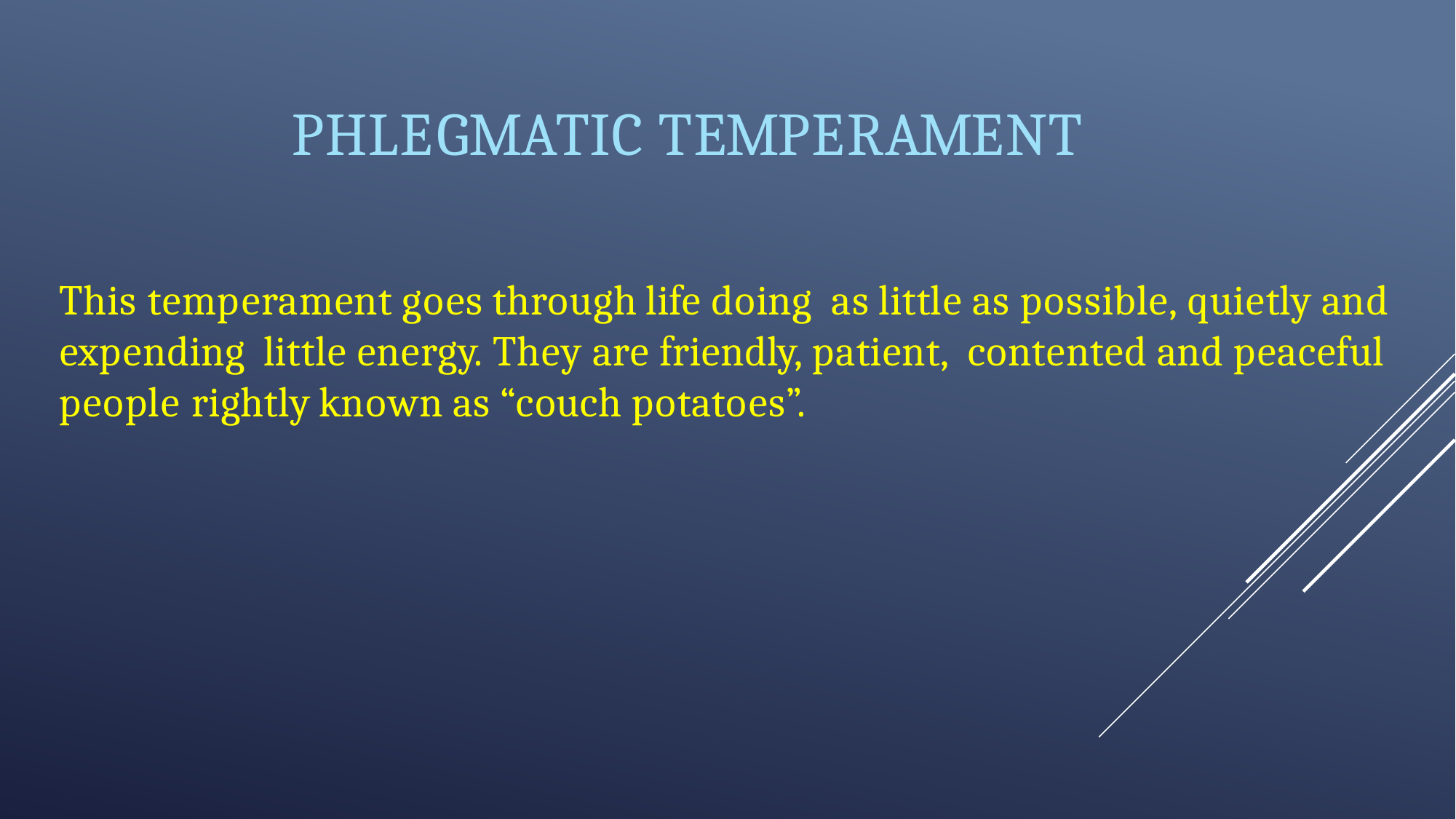

PHLEGMATIC TEMPERAMENT
This temperament goes through life doing  as little as possible, quietly and expending  little energy. They are friendly, patient,  contented and peaceful people rightly known as “couch potatoes”.